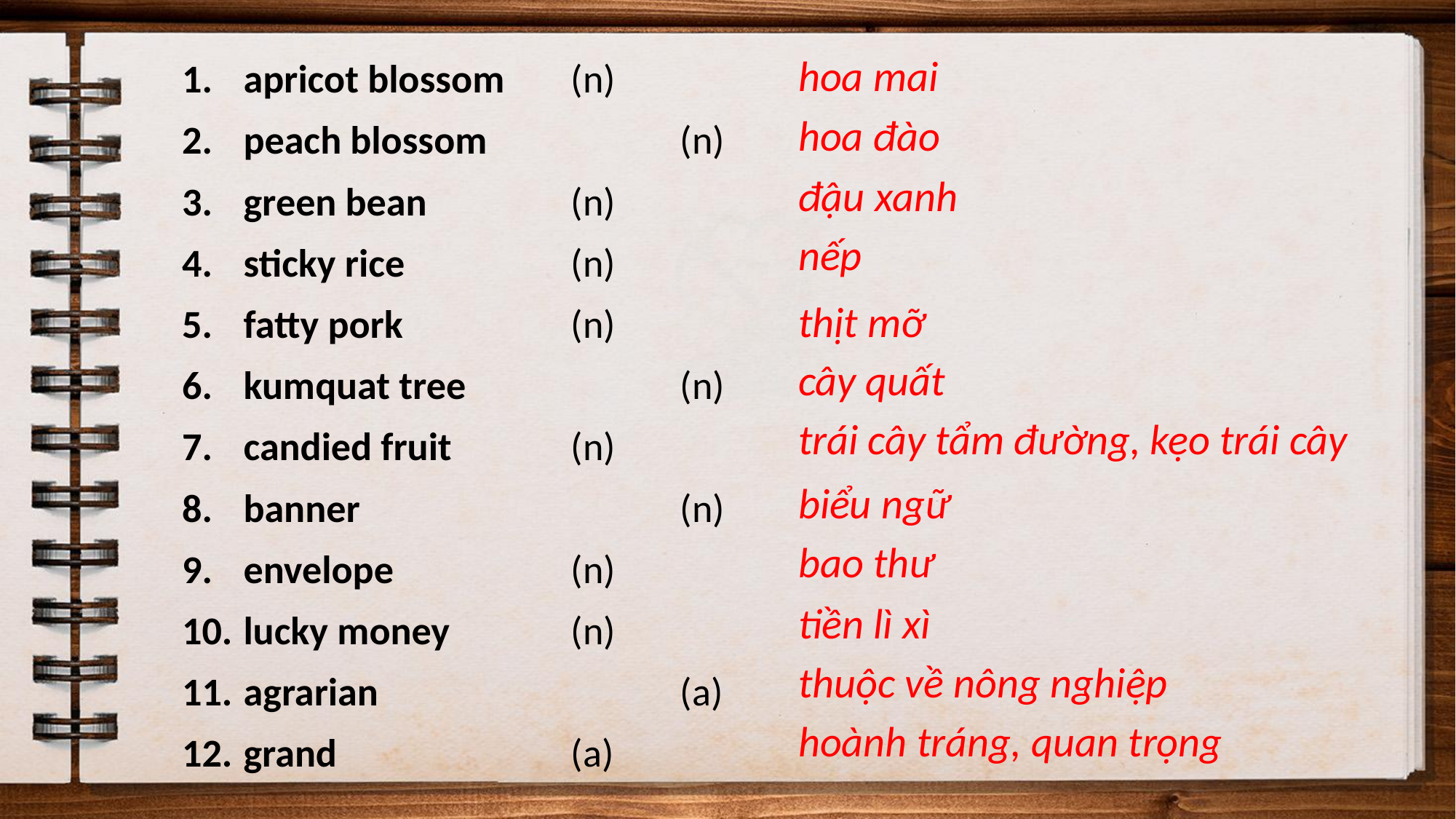

apricot blossom 	(n)
peach blossom 		(n)
green bean 		(n)
sticky rice 		(n)
fatty pork 		(n)
kumquat tree 		(n)
candied fruit 		(n)
banner 			(n)
envelope 		(n)
lucky money 		(n)
agrarian			(a)
grand	 		(a)
hoa mai
hoa đào
đậu xanh
nếp
thịt mỡ
cây quất
trái cây tẩm đường, kẹo trái cây
biểu ngữ
bao thư
tiền lì xì
thuộc về nông nghiệp
hoành tráng, quan trọng